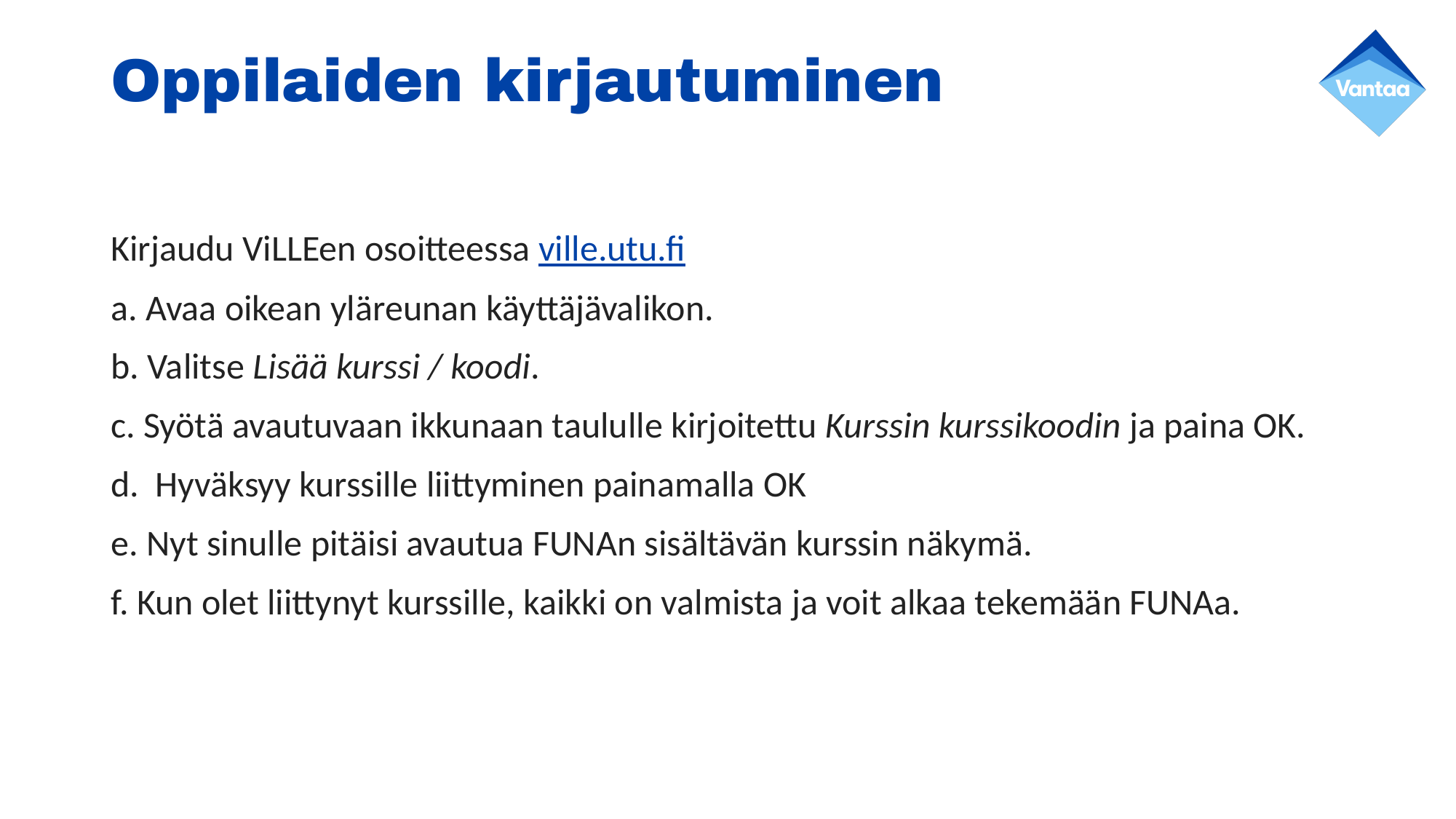

# Oppilaiden kirjautuminen
Kirjaudu ViLLEen osoitteessa ville.utu.fi
 Avaa oikean yläreunan käyttäjävalikon.
 Valitse Lisää kurssi / koodi.
 Syötä avautuvaan ikkunaan taululle kirjoitettu Kurssin kurssikoodin ja paina OK.
  Hyväksyy kurssille liittyminen painamalla OK
 Nyt sinulle pitäisi avautua FUNAn sisältävän kurssin näkymä.
 Kun olet liittynyt kurssille, kaikki on valmista ja voit alkaa tekemään FUNAa.